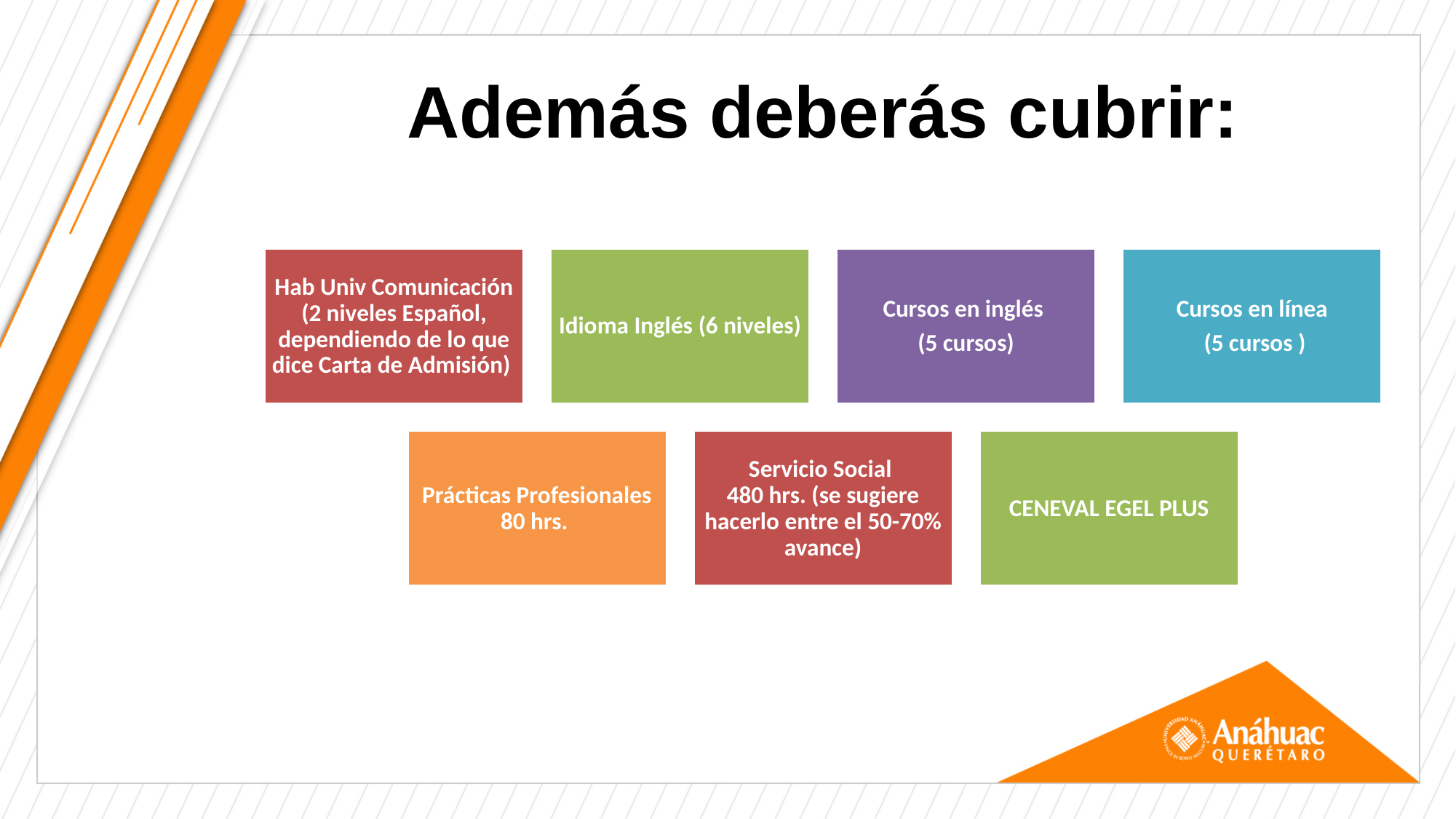

# Además deberás cubrir:
Hab Univ Comunicación (2 niveles Español, dependiendo de lo que dice Carta de Admisión)
Idioma Inglés (6 niveles)
Cursos en inglés
(5 cursos)
Cursos en línea
 (5 cursos )
Prácticas Profesionales 80 hrs.
Servicio Social
480 hrs. (se sugiere hacerlo entre el 50-70% avance)
CENEVAL EGEL PLUS